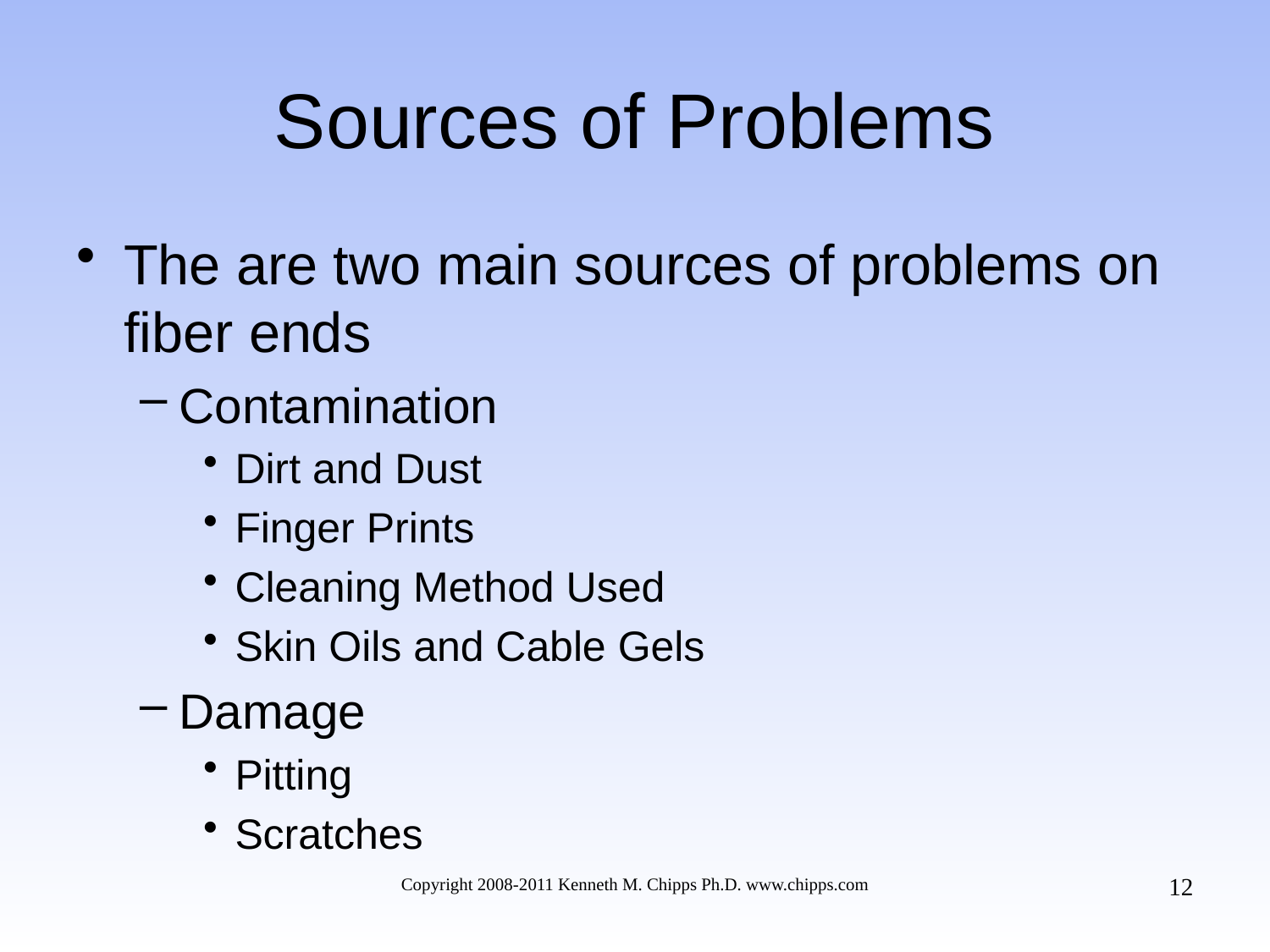

# Sources of Problems
The are two main sources of problems on fiber ends
Contamination
Dirt and Dust
Finger Prints
Cleaning Method Used
Skin Oils and Cable Gels
Damage
Pitting
Scratches
12
Copyright 2008-2011 Kenneth M. Chipps Ph.D. www.chipps.com